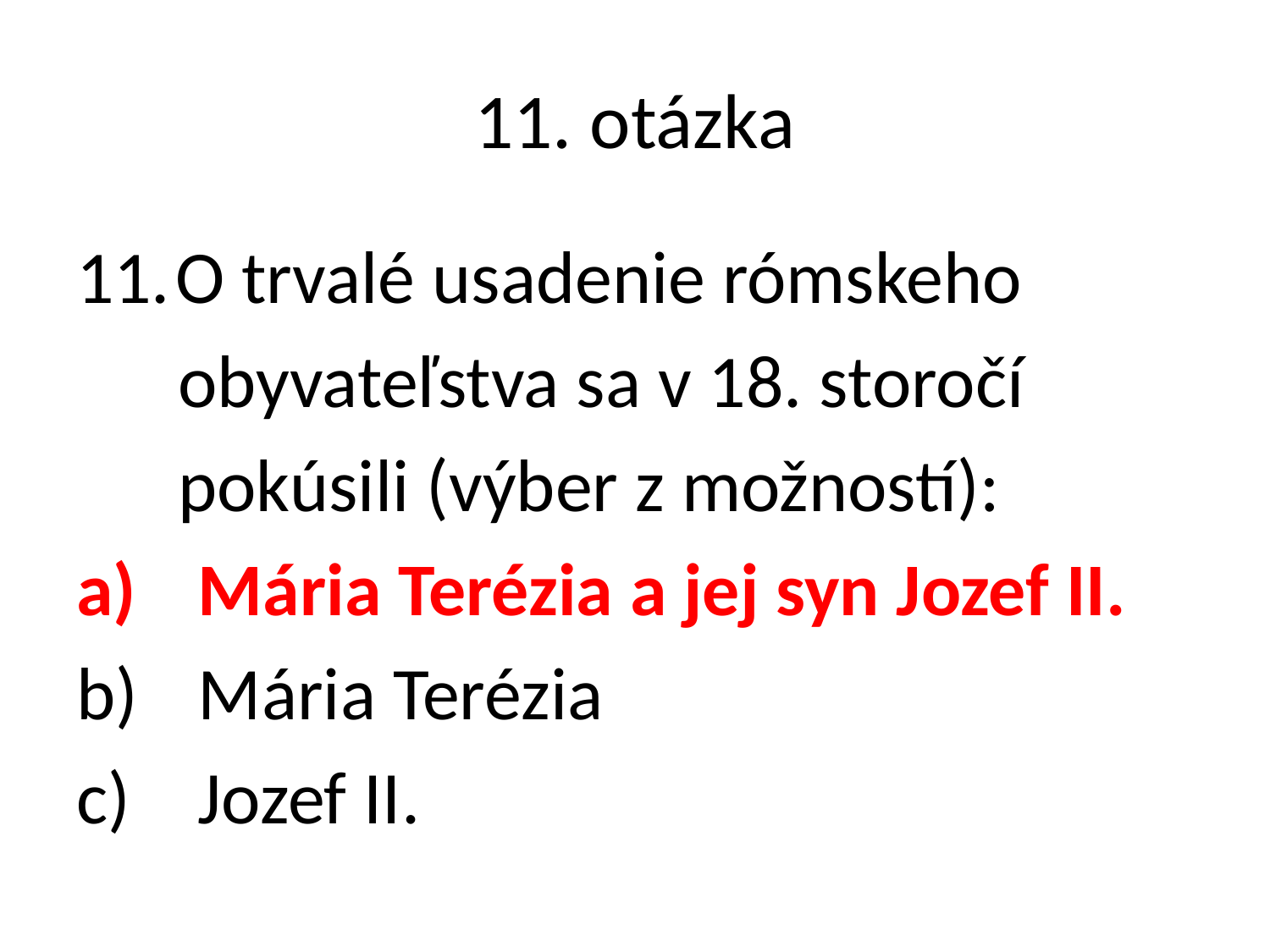

# 11. otázka
O trvalé usadenie rómskeho
      obyvateľstva sa v 18. storočí
      pokúsili (výber z možností):
a)	Mária Terézia a jej syn Jozef II.
b)	Mária Terézia
c)	Jozef II.